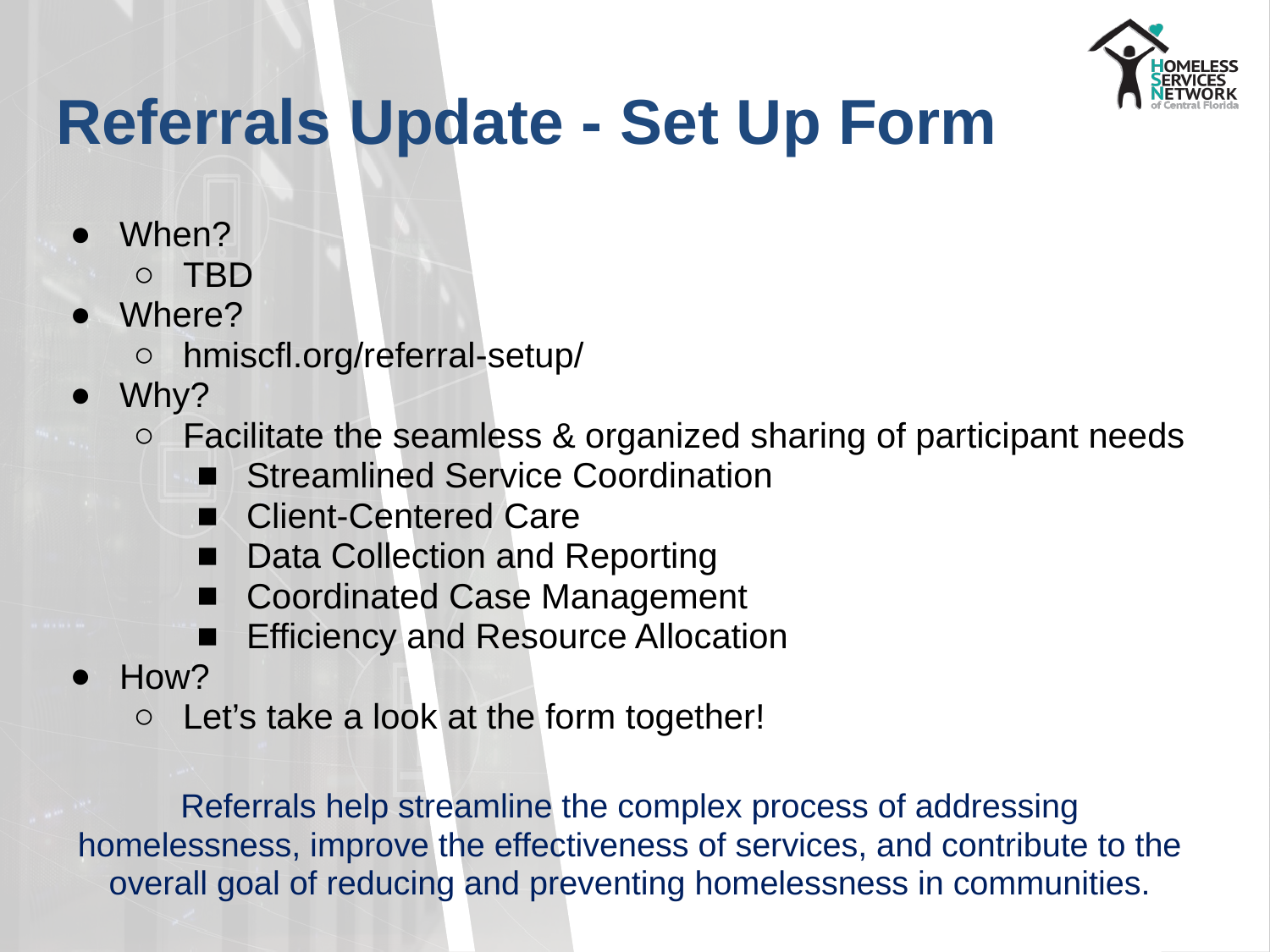

# Referrals Update - Set Up Form
When?
TBD
Where?
hmiscfl.org/referral-setup/
Why?
Facilitate the seamless & organized sharing of participant needs
Streamlined Service Coordination
Client-Centered Care
Data Collection and Reporting
Coordinated Case Management
Efficiency and Resource Allocation
How?
Let’s take a look at the form together!

Referrals help streamline the complex process of addressing homelessness, improve the effectiveness of services, and contribute to the overall goal of reducing and preventing homelessness in communities.